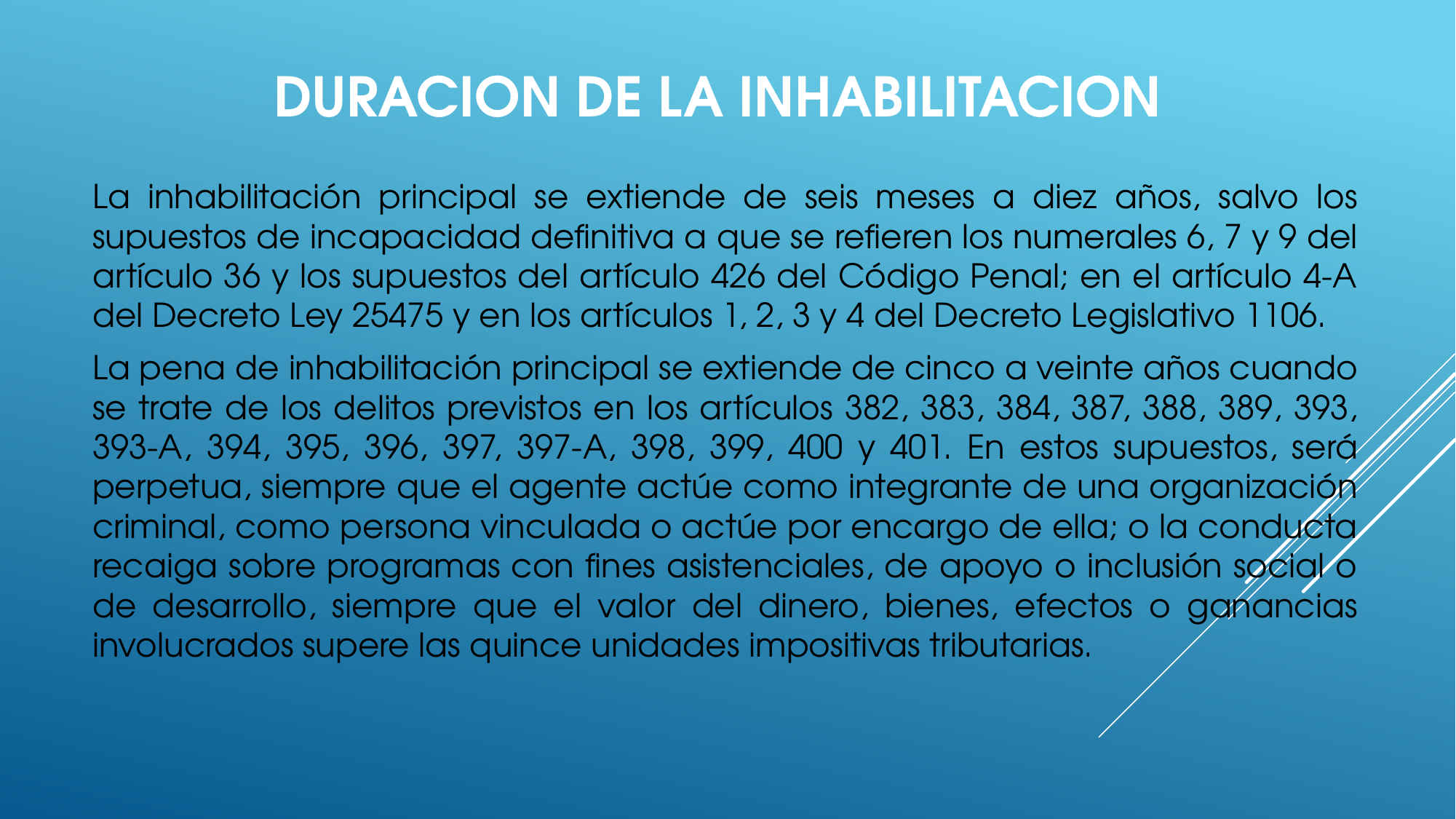

# DURACION DE LA INHABILITACION
La inhabilitación principal se extiende de seis meses a diez años, salvo los supuestos de incapacidad definitiva a que se refieren los numerales 6, 7 y 9 del artículo 36 y los supuestos del artículo 426 del Código Penal; en el artículo 4-A del Decreto Ley 25475 y en los artículos 1, 2, 3 y 4 del Decreto Legislativo 1106.
La pena de inhabilitación principal se extiende de cinco a veinte años cuando se trate de los delitos previstos en los artículos 382, 383, 384, 387, 388, 389, 393, 393-A, 394, 395, 396, 397, 397-A, 398, 399, 400 y 401. En estos supuestos, será perpetua, siempre que el agente actúe como integrante de una organización criminal, como persona vinculada o actúe por encargo de ella; o la conducta recaiga sobre programas con fines asistenciales, de apoyo o inclusión social o de desarrollo, siempre que el valor del dinero, bienes, efectos o ganancias involucrados supere las quince unidades impositivas tributarias.